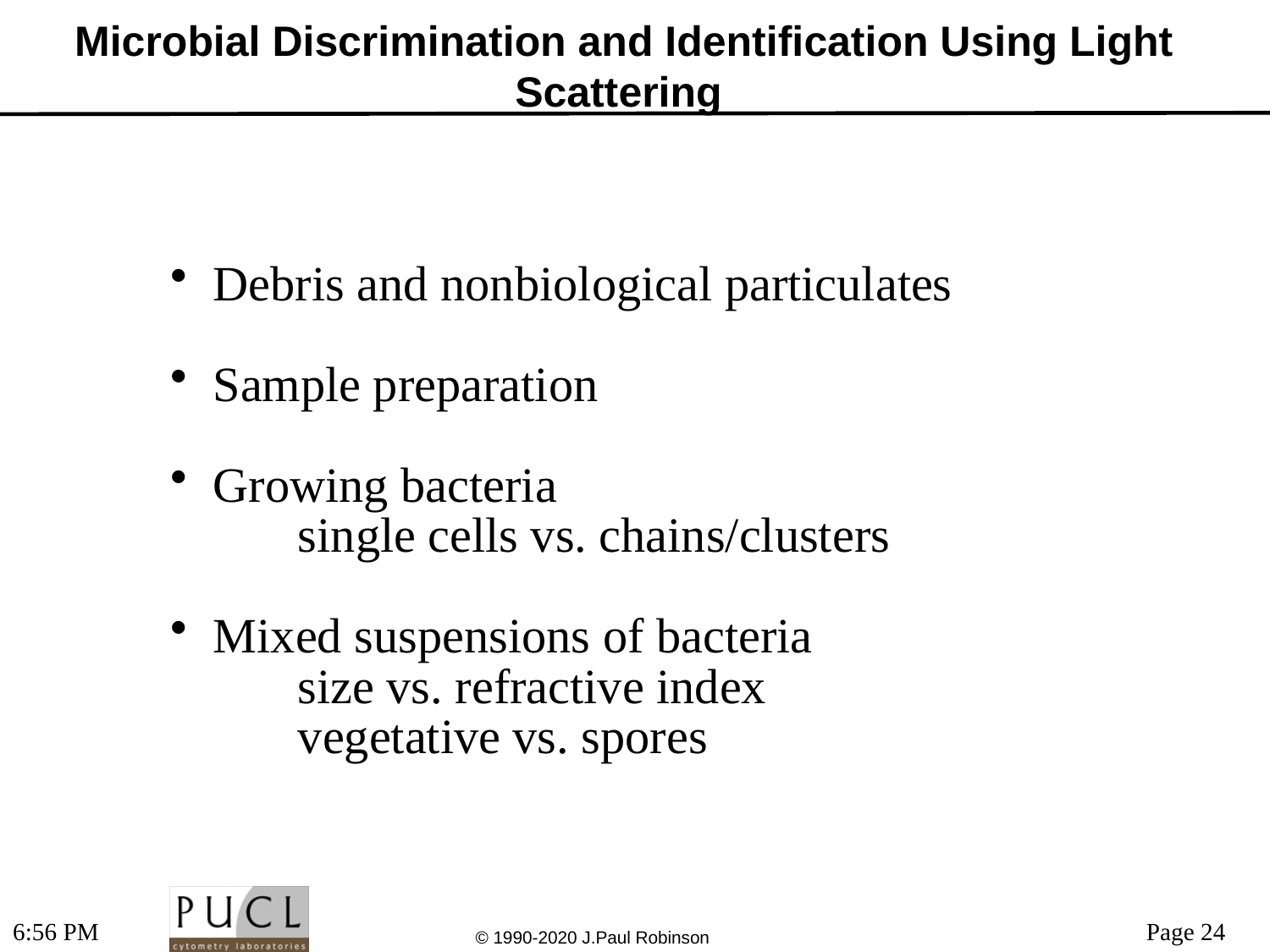

# Microbial Discrimination and Identification Using Light Scattering

 Debris and nonbiological particulates

 Sample preparation

 Growing bacteria
	single cells vs. chains/clusters

 Mixed suspensions of bacteria
	size vs. refractive index
vegetative vs. spores

6:56 PM
© 1990-2020 J.Paul Robinson